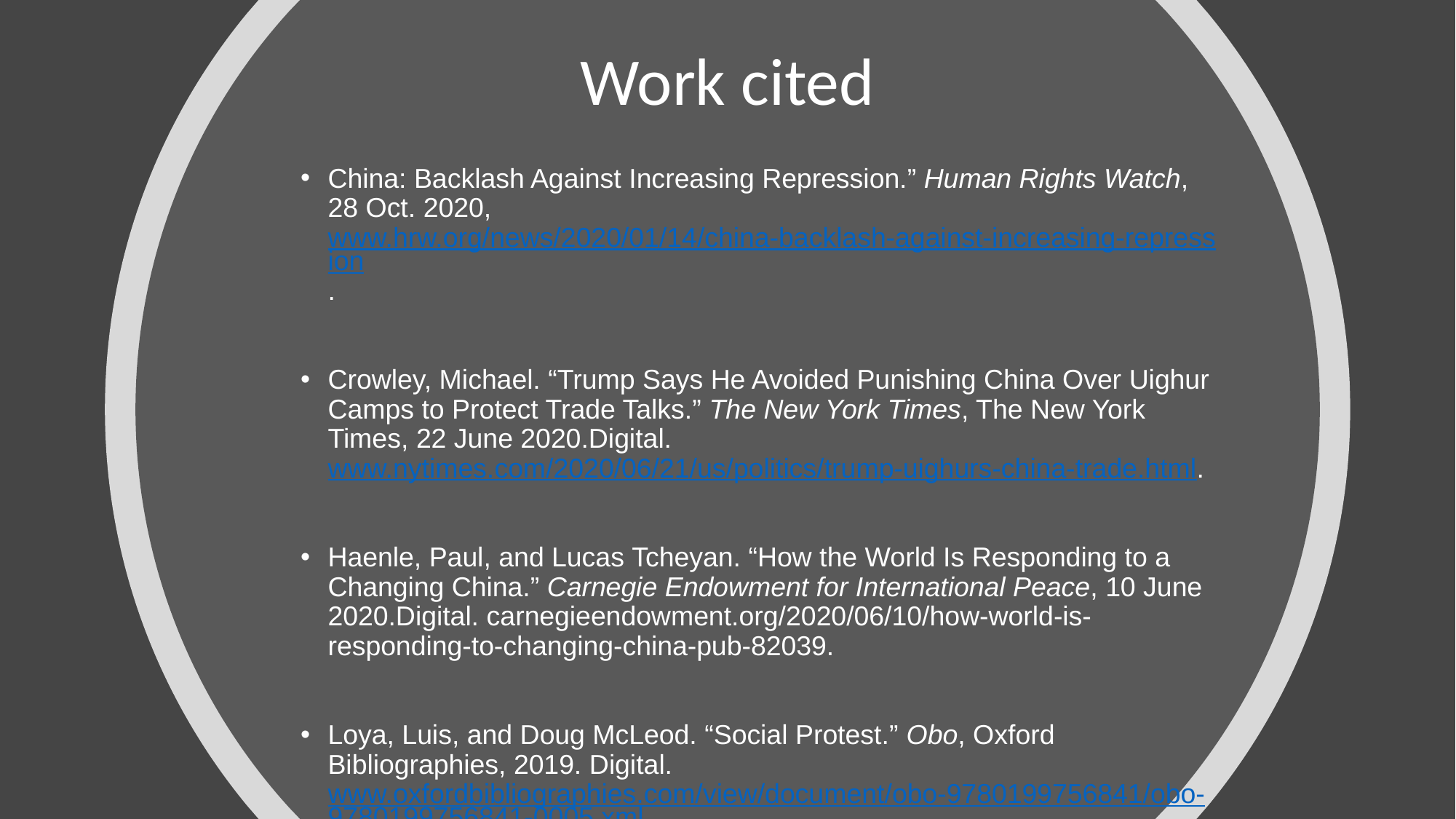

# Work cited

China: Backlash Against Increasing Repression.” Human Rights Watch, 28 Oct. 2020, www.hrw.org/news/2020/01/14/china-backlash-against-increasing-repression.

Crowley, Michael. “Trump Says He Avoided Punishing China Over Uighur Camps to Protect Trade Talks.” The New York Times, The New York Times, 22 June 2020.Digital.       www.nytimes.com/2020/06/21/us/politics/trump-uighurs-china-trade.html.

Haenle, Paul, and Lucas Tcheyan. “How the World Is Responding to a Changing China.” Carnegie Endowment for International Peace, 10 June 2020.Digital. carnegieendowment.org/2020/06/10/how-world-is-responding-to-changing-china-pub-82039.

Loya, Luis, and Doug McLeod. “Social Protest.” Obo, Oxford Bibliographies, 2019. Digital.   www.oxfordbibliographies.com/view/document/obo-9780199756841/obo-9780199756841-0005.xml.

Tĩnh Lê, Trung. “Sign the Petition.” Change.org, www.change.org/p/general-secretary-of-the-united-nations-and-world-leaders-remove-china-from-un-security-council-permanent-members.